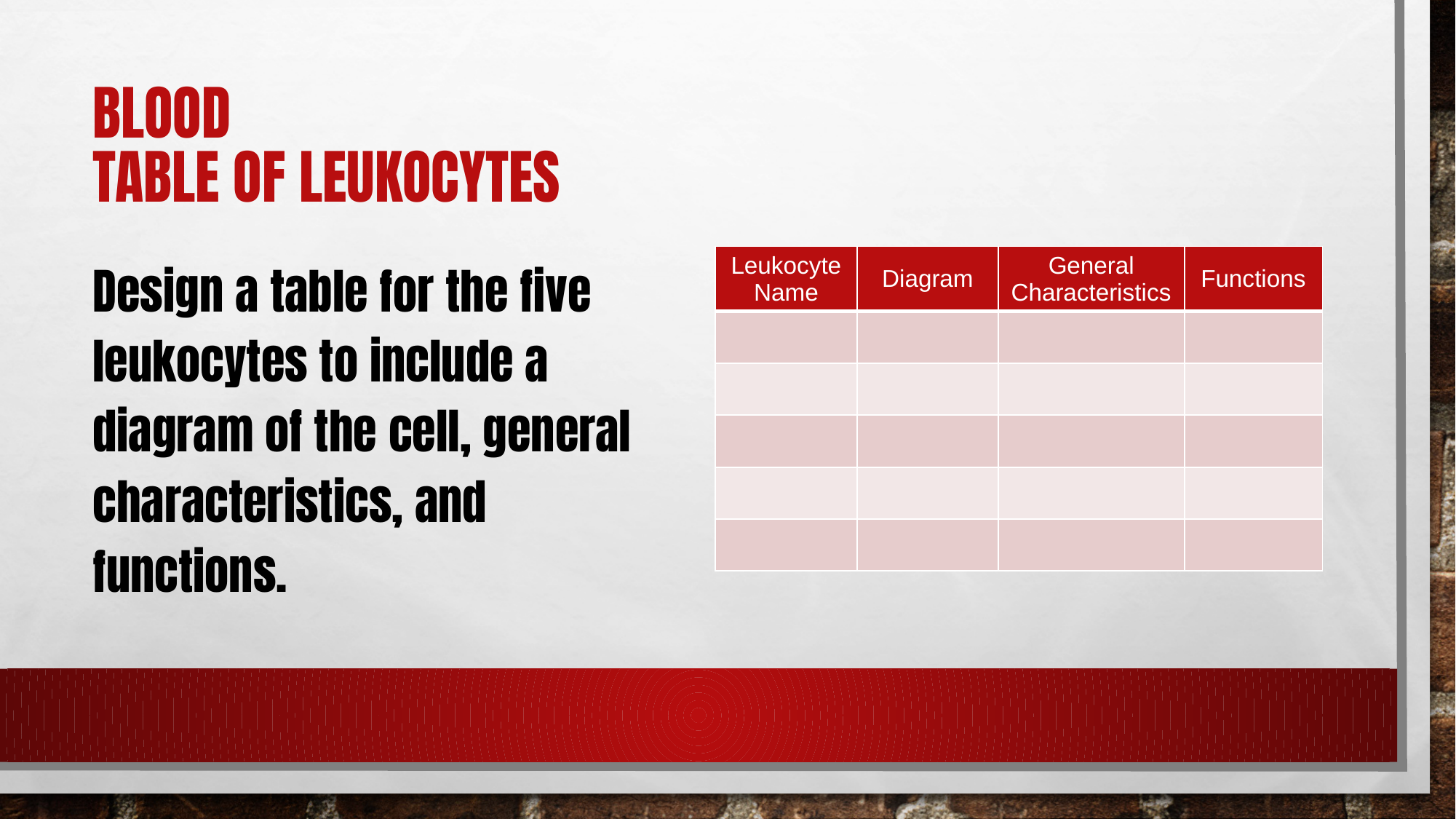

# BLOOD Table of Leukocytes
Design a table for the five leukocytes to include a diagram of the cell, general characteristics, and functions.
| Leukocyte Name | Diagram | General Characteristics | Functions |
| --- | --- | --- | --- |
|  |  |  |  |
|  |  |  |  |
|  |  |  |  |
|  |  |  |  |
|  |  |  |  |